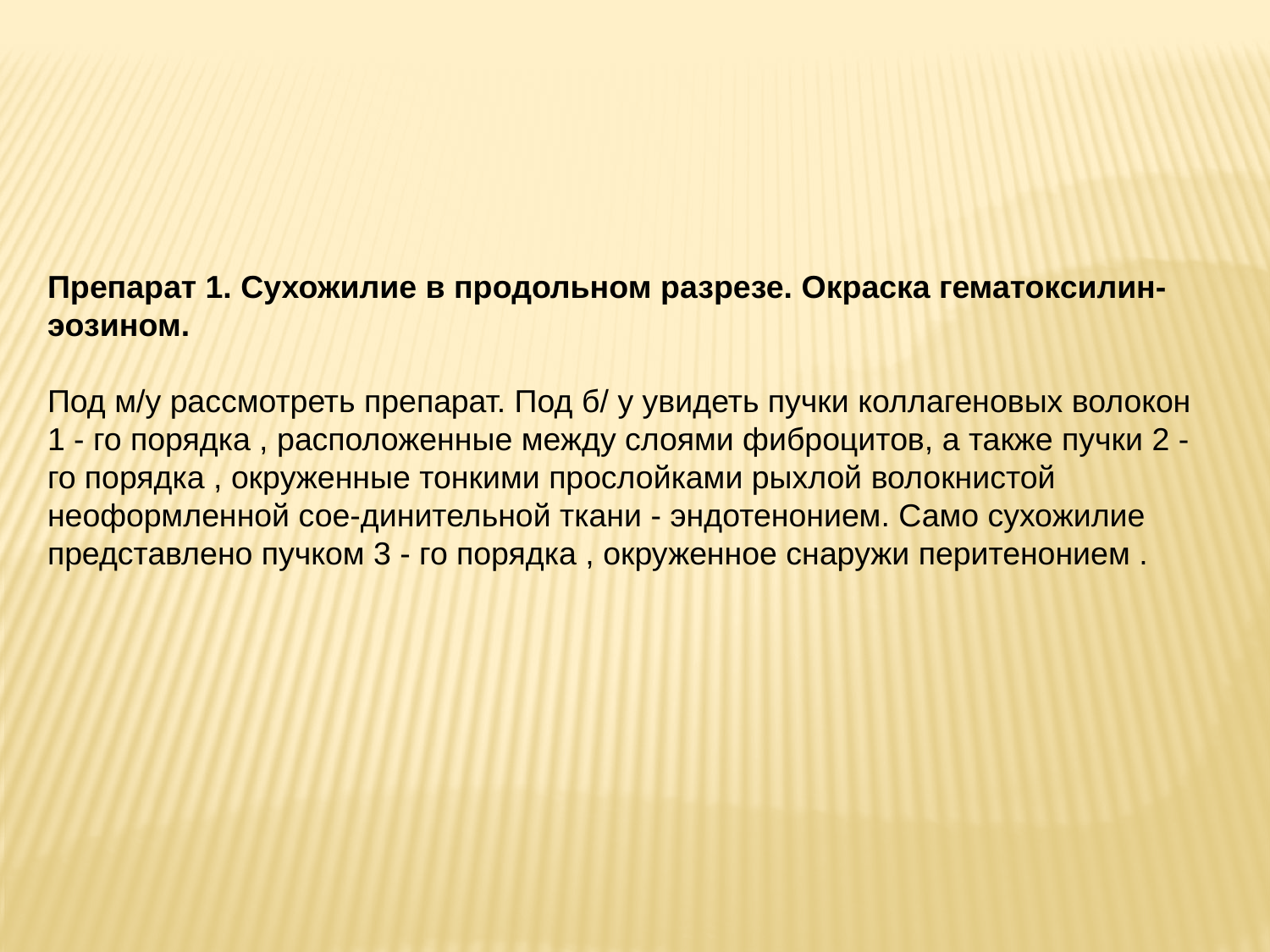

Препарат 1. Сухожилие в продольном разрезе. Окраска гематоксилин- эозином.

Под м/у рассмотреть препарат. Под б/ у увидеть пучки коллагеновых волокон 1 - го порядка , расположенные между слоями фиброцитов, а также пучки 2 - го порядка , окруженные тонкими прослойками рыхлой волокнистой неоформленной сое-динительной ткани - эндотенонием. Само сухожилие представлено пучком 3 - го порядка , окруженное снаружи перитенонием .